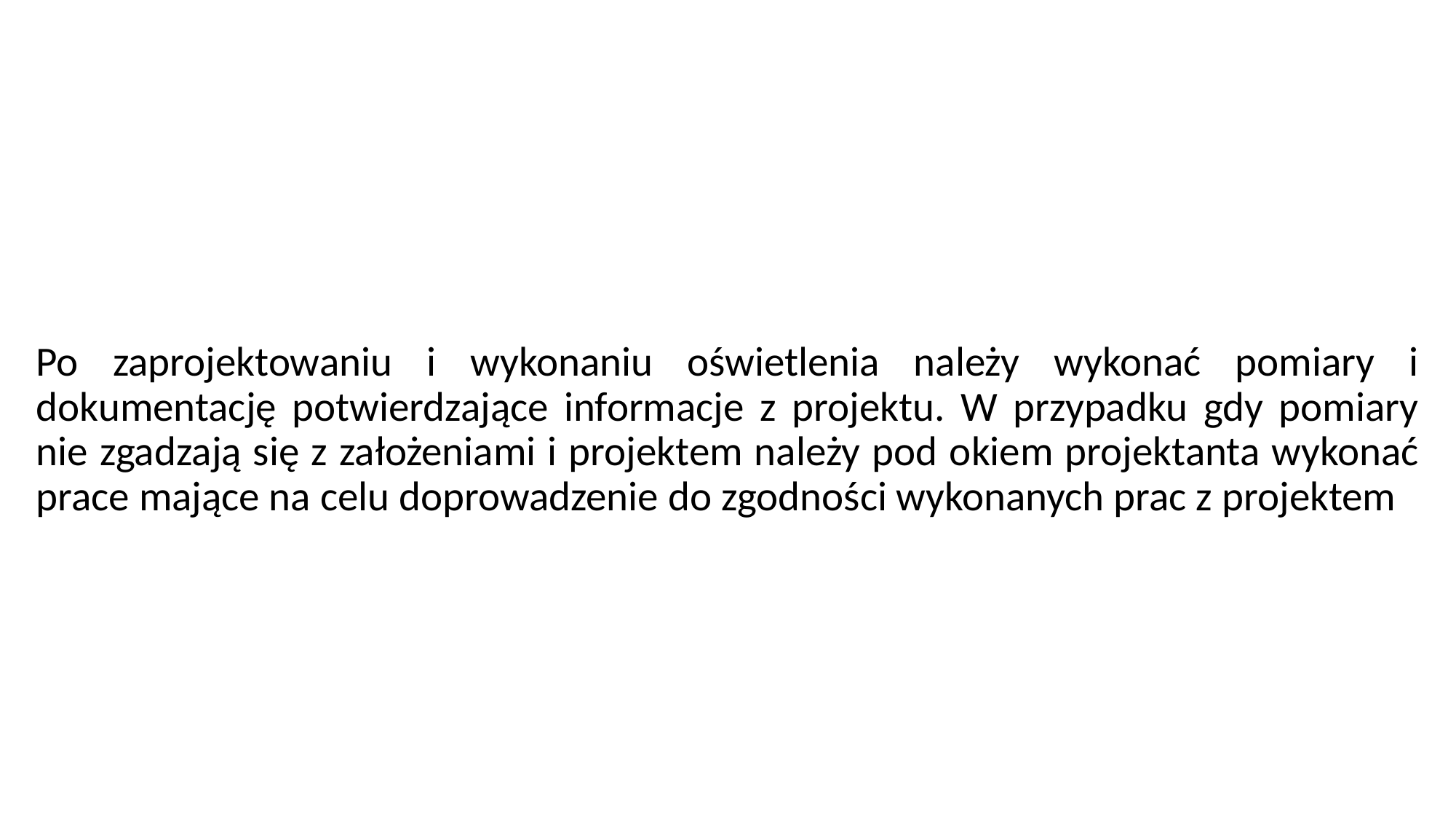

# Po zaprojektowaniu i wykonaniu oświetlenia należy wykonać pomiary i dokumentację potwierdzające informacje z projektu. W przypadku gdy pomiary nie zgadzają się z założeniami i projektem należy pod okiem projektanta wykonać prace mające na celu doprowadzenie do zgodności wykonanych prac z projektem